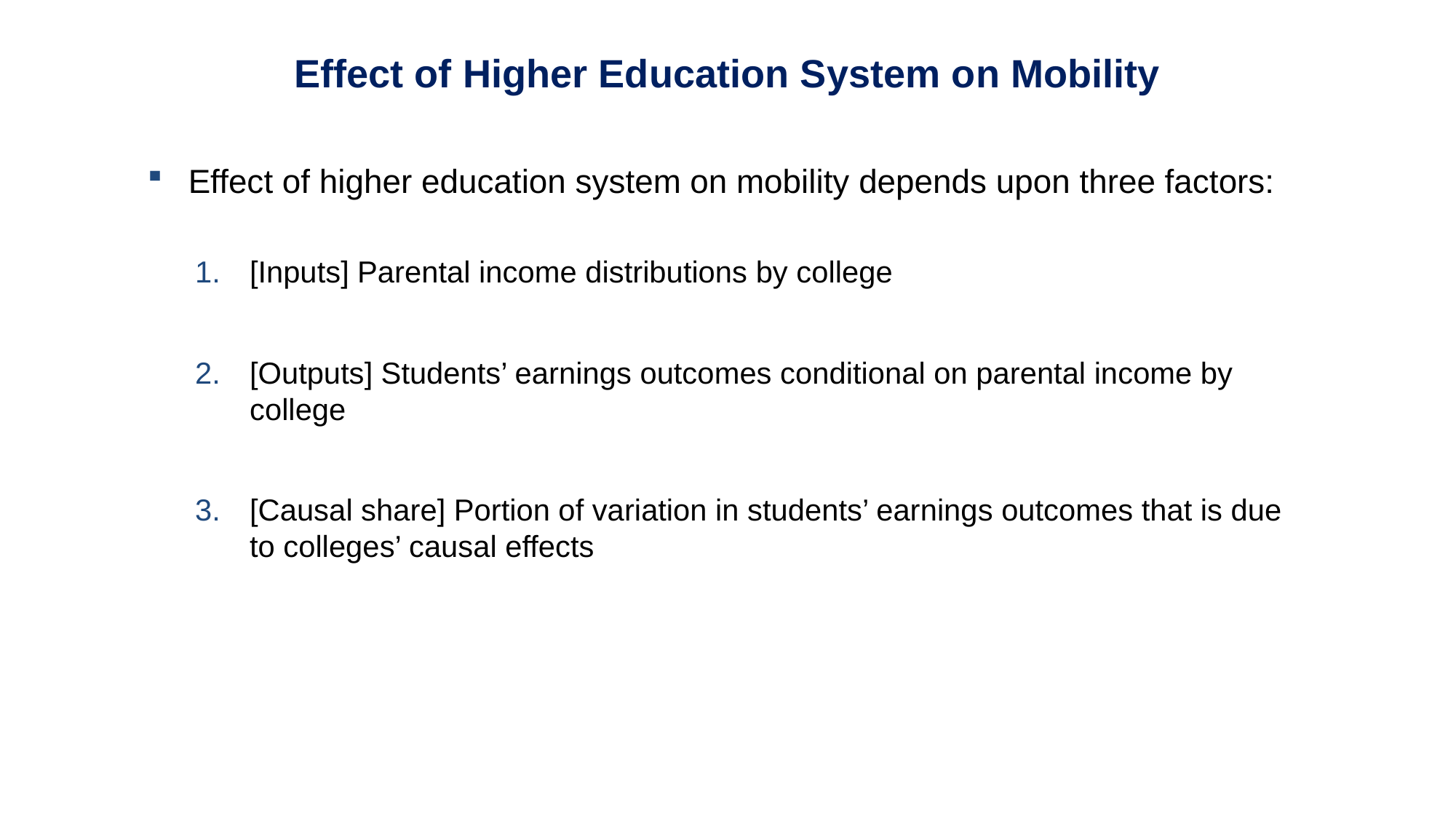

Effect of Higher Education System on Mobility
Effect of higher education system on mobility depends upon three factors:

[Inputs] Parental income distributions by college

[Outputs] Students’ earnings outcomes conditional on parental income by college

[Causal share] Portion of variation in students’ earnings outcomes that is due to colleges’ causal effects